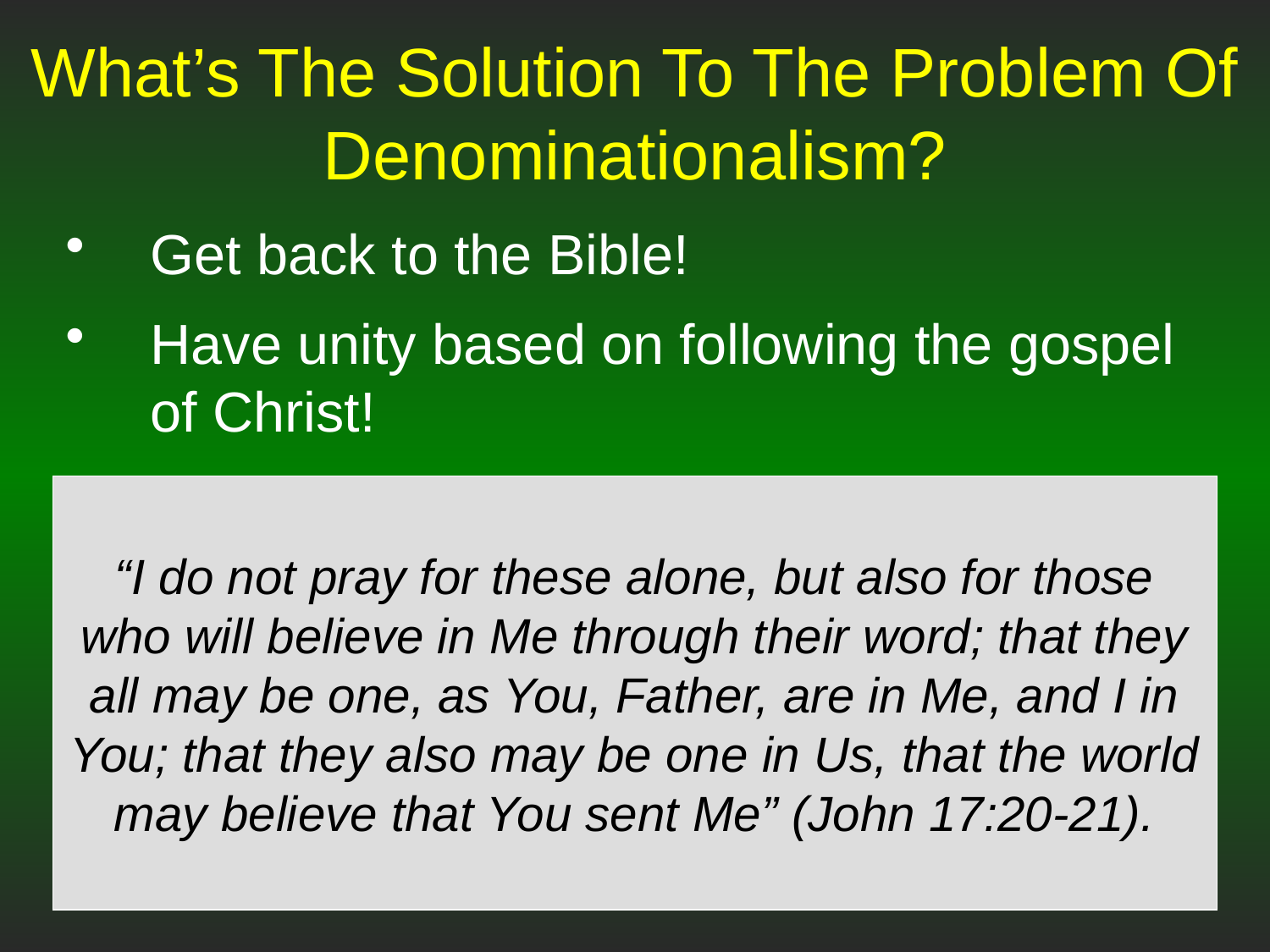

# What’s The Solution To The Problem Of Denominationalism?
Get back to the Bible!
Have unity based on following the gospel of Christ!
The first followers of Christ had unity.
Why did they have unity?
Christ expects his followers to have unity today.
“I do not pray for these alone, but also for those who will believe in Me through their word; that they all may be one, as You, Father, are in Me, and I in You; that they also may be one in Us, that the world may believe that You sent Me” (John 17:20-21).